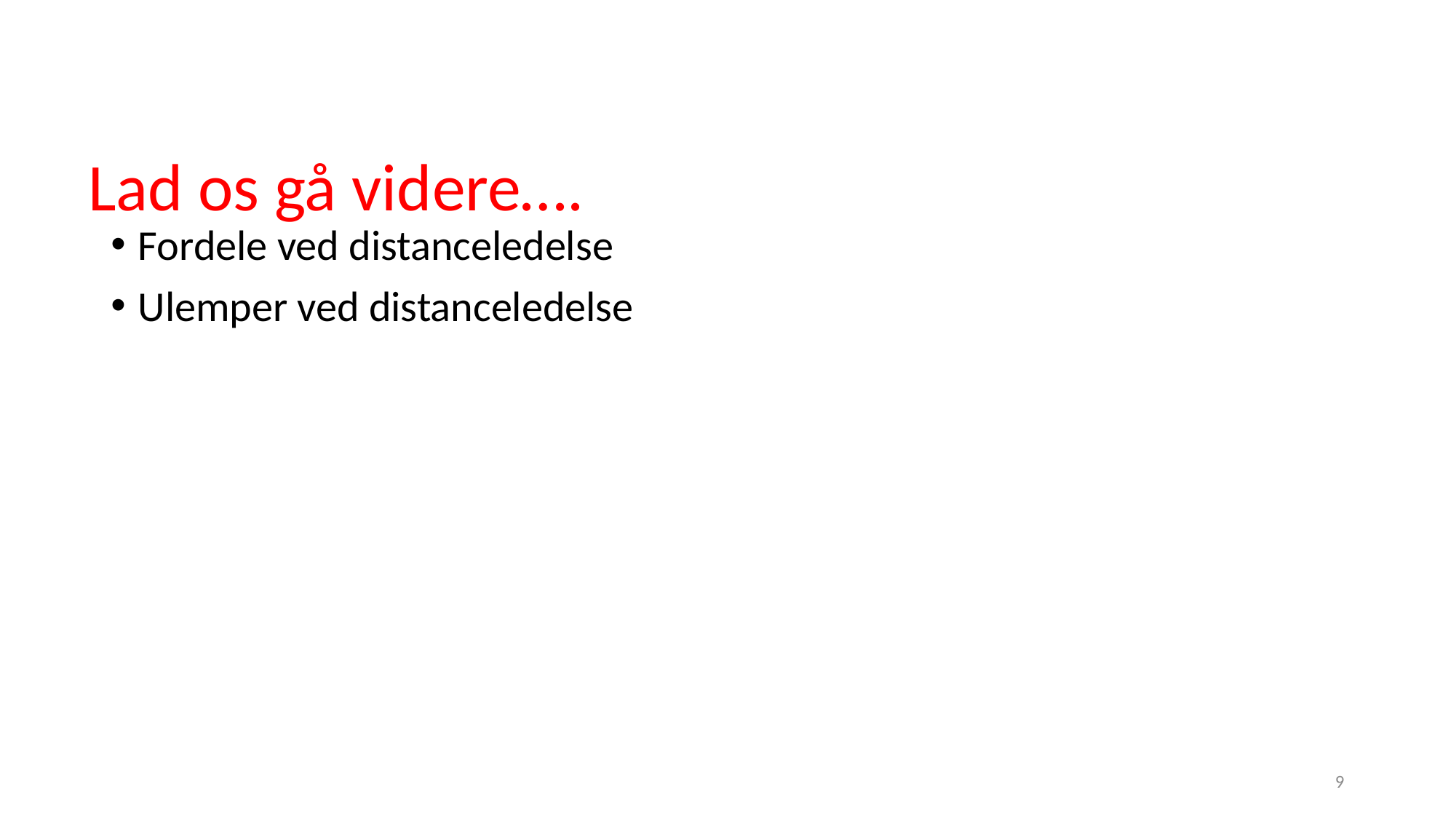

# Lad os gå videre….

Fordele ved distanceledelse
Ulemper ved distanceledelse

9